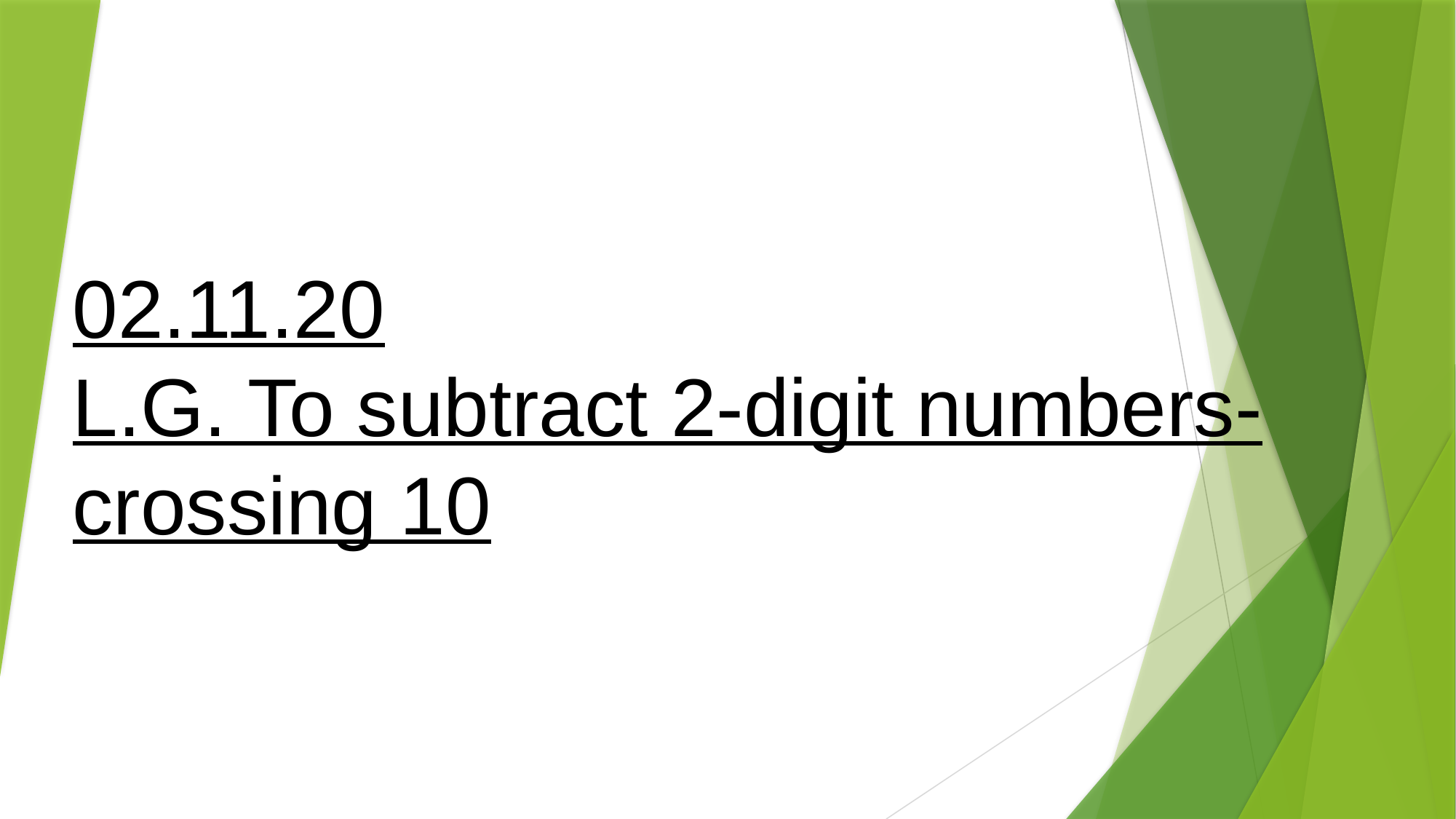

# 02.11.20 L.G. To subtract 2-digit numbers- crossing 10